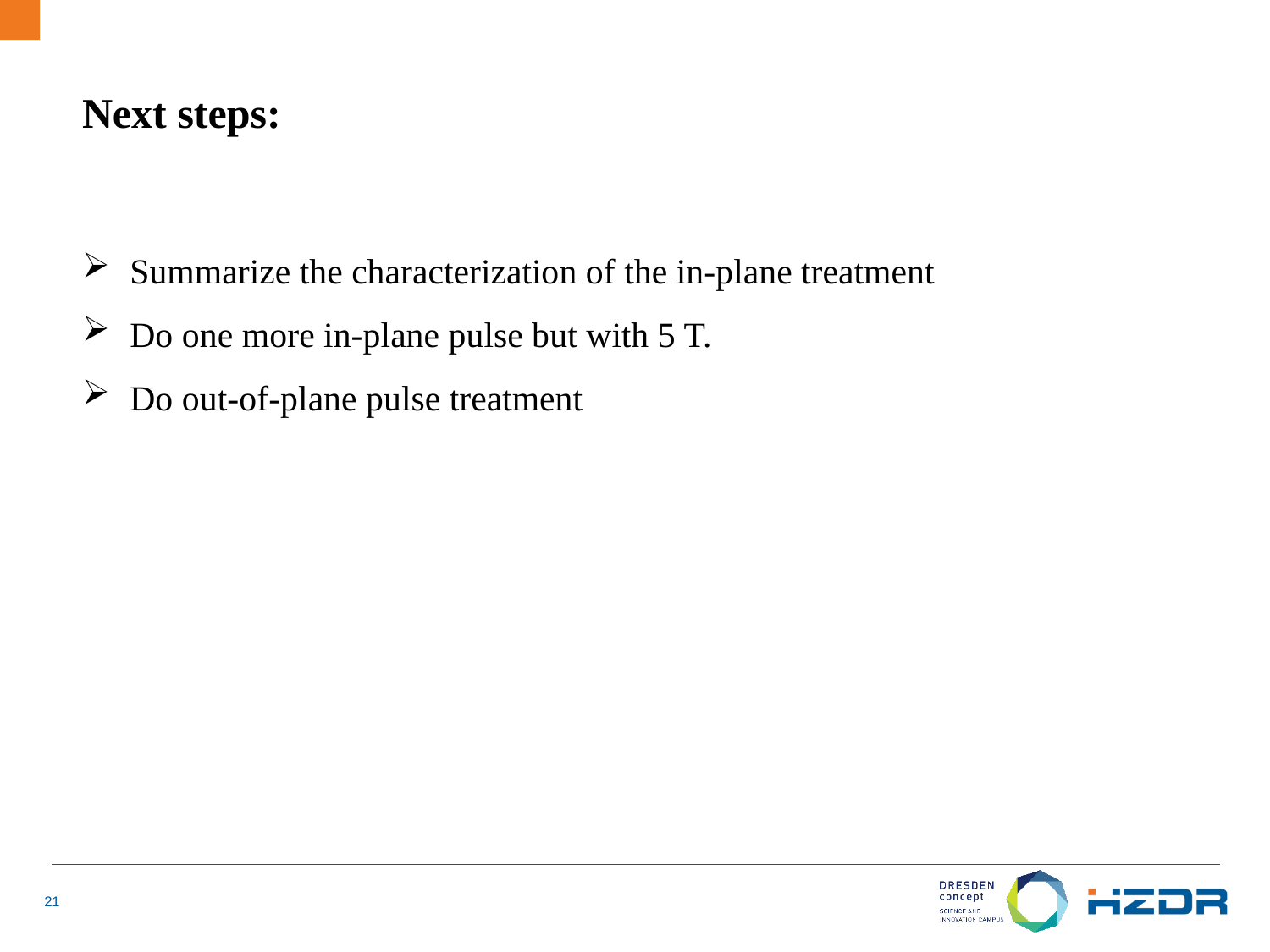

Next steps:
Summarize the characterization of the in-plane treatment
Do one more in-plane pulse but with 5 T.
Do out-of-plane pulse treatment

21